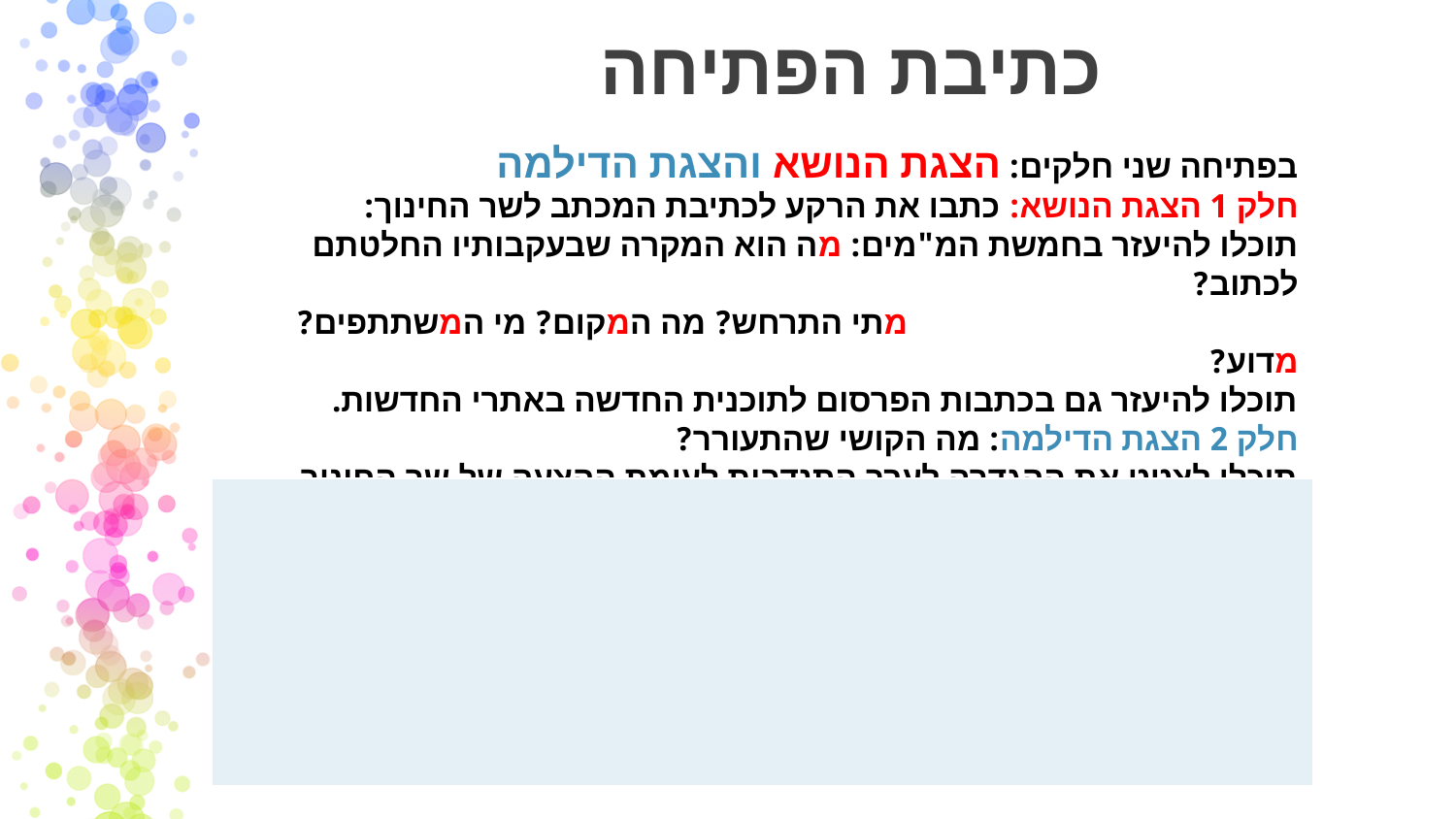

# כתיבת הפתיחה
בפתיחה שני חלקים: הצגת הנושא והצגת הדילמה
חלק 1 הצגת הנושא: כתבו את הרקע לכתיבת המכתב לשר החינוך:
תוכלו להיעזר בחמשת המ"מים: מה הוא המקרה שבעקבותיו החלטתם לכתוב?
                                              מתי התרחש? מה המקום? מי המשתתפים? מדוע?
תוכלו להיעזר גם בכתבות הפרסום לתוכנית החדשה באתרי החדשות.
חלק 2 הצגת הדילמה: מה הקושי שהתעורר?
תוכלו לצטט את ההגדרה לערך התנדבות לעומת ההצעה של שר החינוך ולהראות את הקושי העולה מההשוואה.

|  |
| --- |